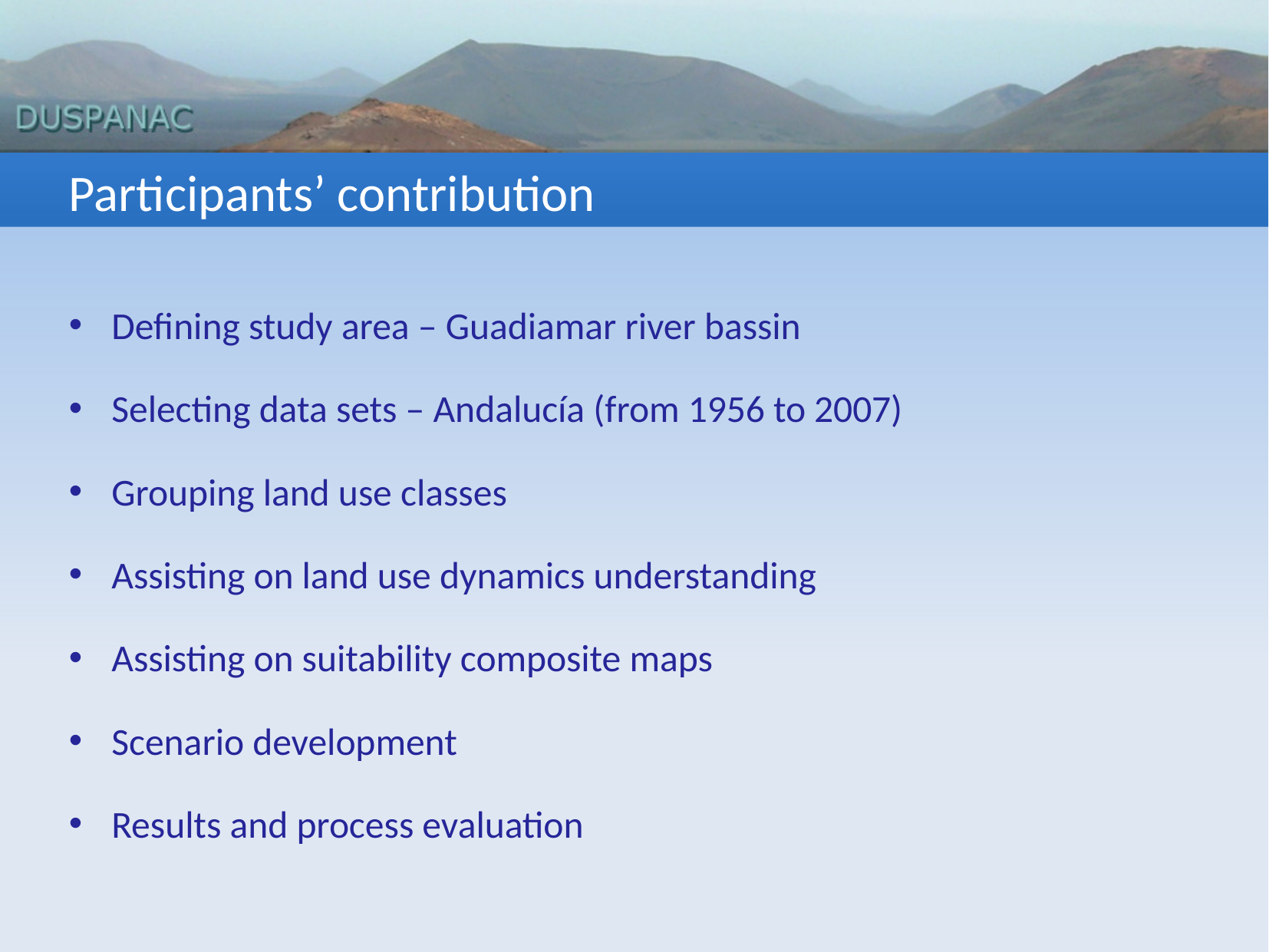

Participants’ contribution
Defining study area – Guadiamar river bassin
Selecting data sets – Andalucía (from 1956 to 2007)
Grouping land use classes
Assisting on land use dynamics understanding
Assisting on suitability composite maps
Scenario development
Results and process evaluation